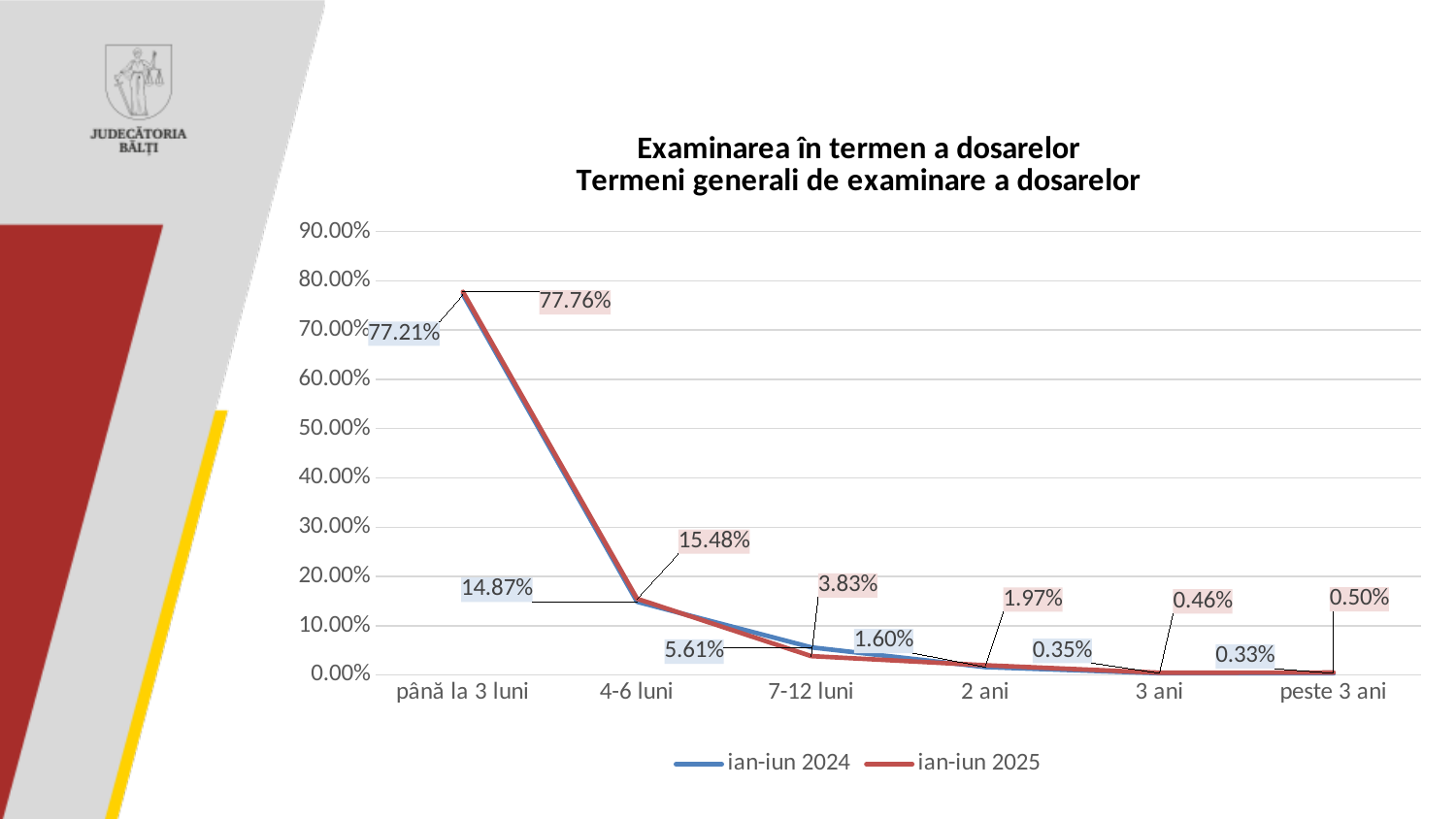

### Chart

| Category | ian-iun 2024 | ian-iun 2025 | Столбец1 |
|---|---|---|---|
| până la 3 luni | 0.7721 | 0.7776 | None |
| 4-6 luni | 0.1487 | 0.1548 | None |
| 7-12 luni | 0.0561 | 0.0383 | None |
| 2 ani | 0.016 | 0.0197 | None |
| 3 ani | 0.0035 | 0.0046 | None |
| peste 3 ani | 0.0033 | 0.005 | None |